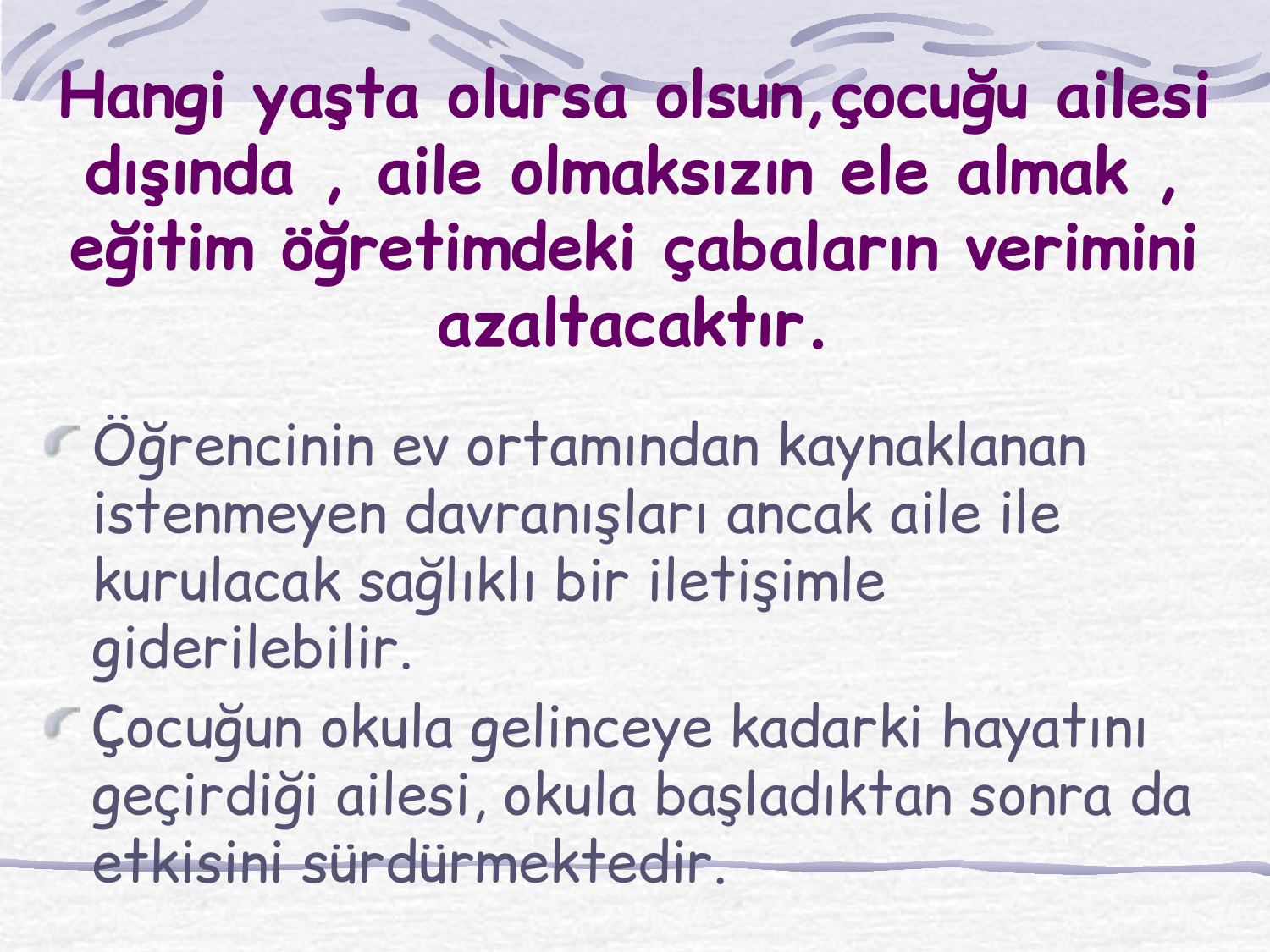

# Hangi yaşta olursa olsun,çocuğu ailesi dışında , aile olmaksızın ele almak , eğitim öğretimdeki çabaların verimini azaltacaktır.
Öğrencinin ev ortamından kaynaklanan istenmeyen davranışları ancak aile ile kurulacak sağlıklı bir iletişimle giderilebilir.
Çocuğun okula gelinceye kadarki hayatını geçirdiği ailesi, okula başladıktan sonra da etkisini sürdürmektedir.